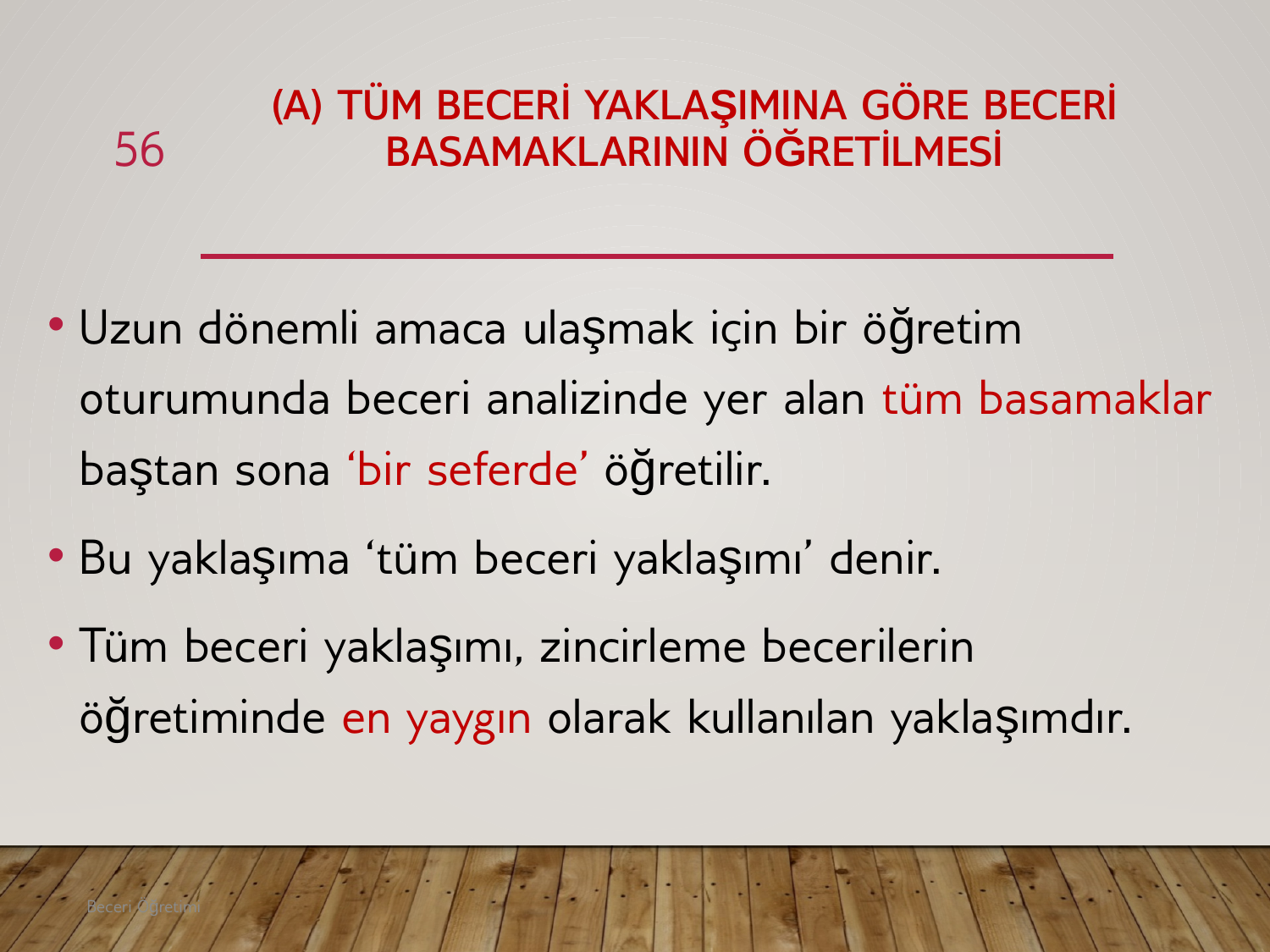

# (a) Tüm Beceri Yaklaşımına Göre Beceri Basamaklarının Öğretilmesi
56
Uzun dönemli amaca ulaşmak için bir öğretim oturumunda beceri analizinde yer alan tüm basamaklar baştan sona ‘bir seferde’ öğretilir.
Bu yaklaşıma ‘tüm beceri yaklaşımı’ denir.
Tüm beceri yaklaşımı, zincirleme becerilerin öğretiminde en yaygın olarak kullanılan yaklaşımdır.
Beceri Öğretimi